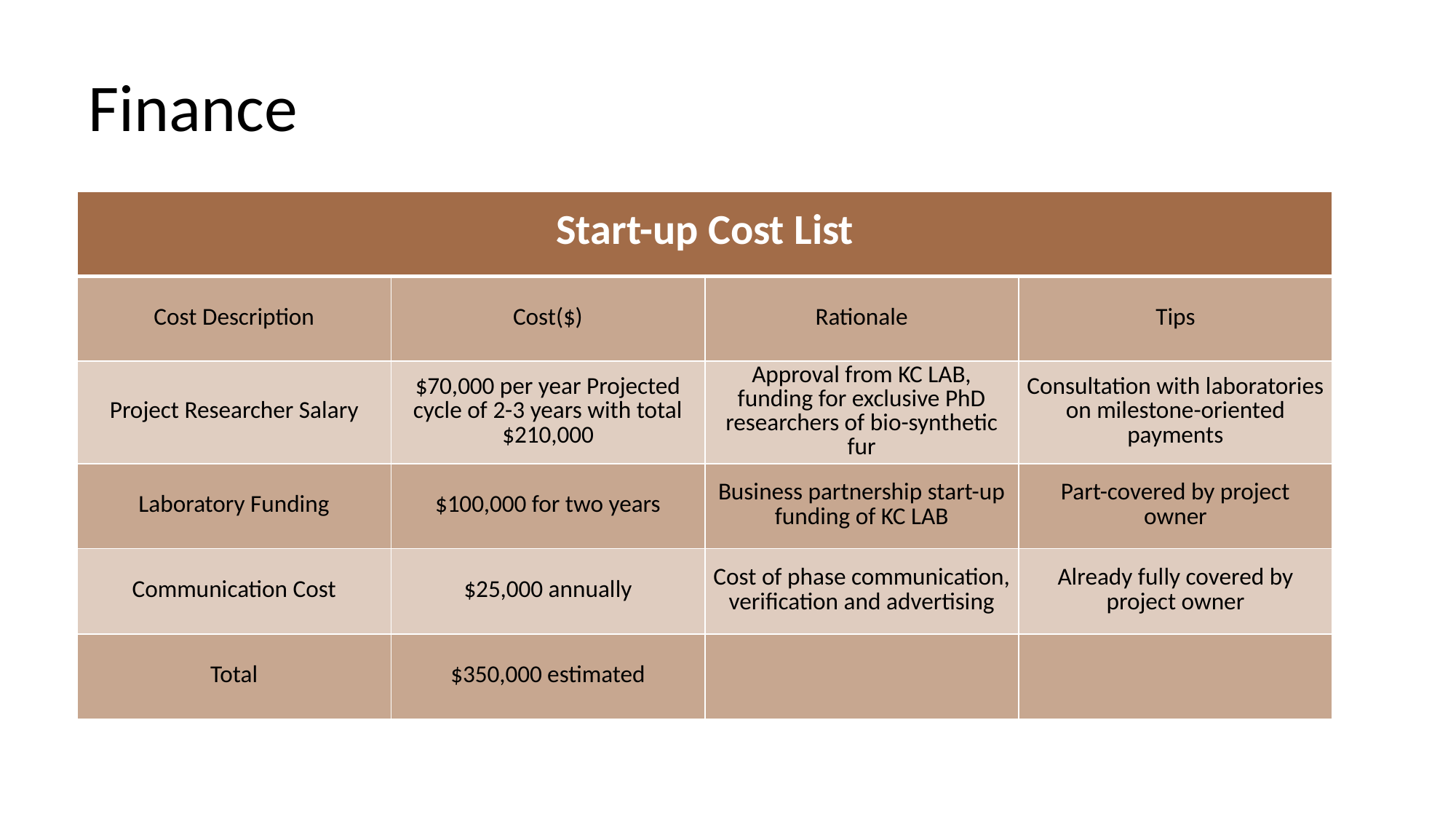

# Finance
| Start-up Cost List |  |  |  |
| --- | --- | --- | --- |
| Cost Description | Cost($) | Rationale | Tips |
| Project Researcher Salary | $70,000 per year Projected cycle of 2-3 years with total $210,000 | Approval from KC LAB, funding for exclusive PhD researchers of bio-synthetic fur | Consultation with laboratories on milestone-oriented payments |
| Laboratory Funding | $100,000 for two years | Business partnership start-up funding of KC LAB | Part-covered by project owner |
| Communication Cost | $25,000 annually | Cost of phase communication, verification and advertising | Already fully covered by project owner |
| Total | $350,000 estimated |  |  |